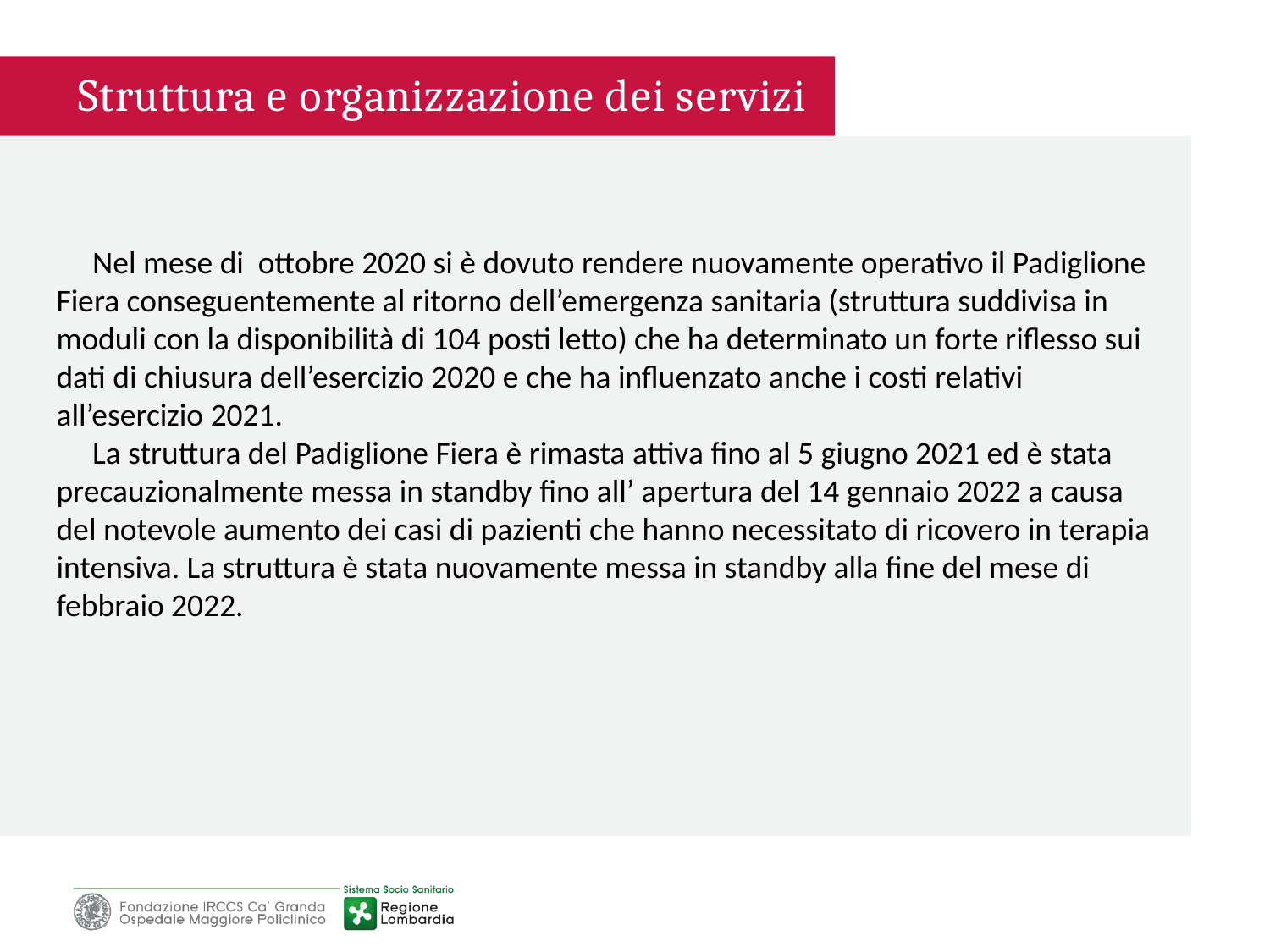

Struttura e organizzazione dei servizi

     Nel mese di  ottobre 2020 si è dovuto rendere nuovamente operativo il Padiglione Fiera conseguentemente al ritorno dell’emergenza sanitaria (struttura suddivisa in moduli con la disponibilità di 104 posti letto) che ha determinato un forte riflesso sui dati di chiusura dell’esercizio 2020 e che ha influenzato anche i costi relativi all’esercizio 2021.
     La struttura del Padiglione Fiera è rimasta attiva fino al 5 giugno 2021 ed è stata precauzionalmente messa in standby fino all’ apertura del 14 gennaio 2022 a causa del notevole aumento dei casi di pazienti che hanno necessitato di ricovero in terapia intensiva. La struttura è stata nuovamente messa in standby alla fine del mese di febbraio 2022.